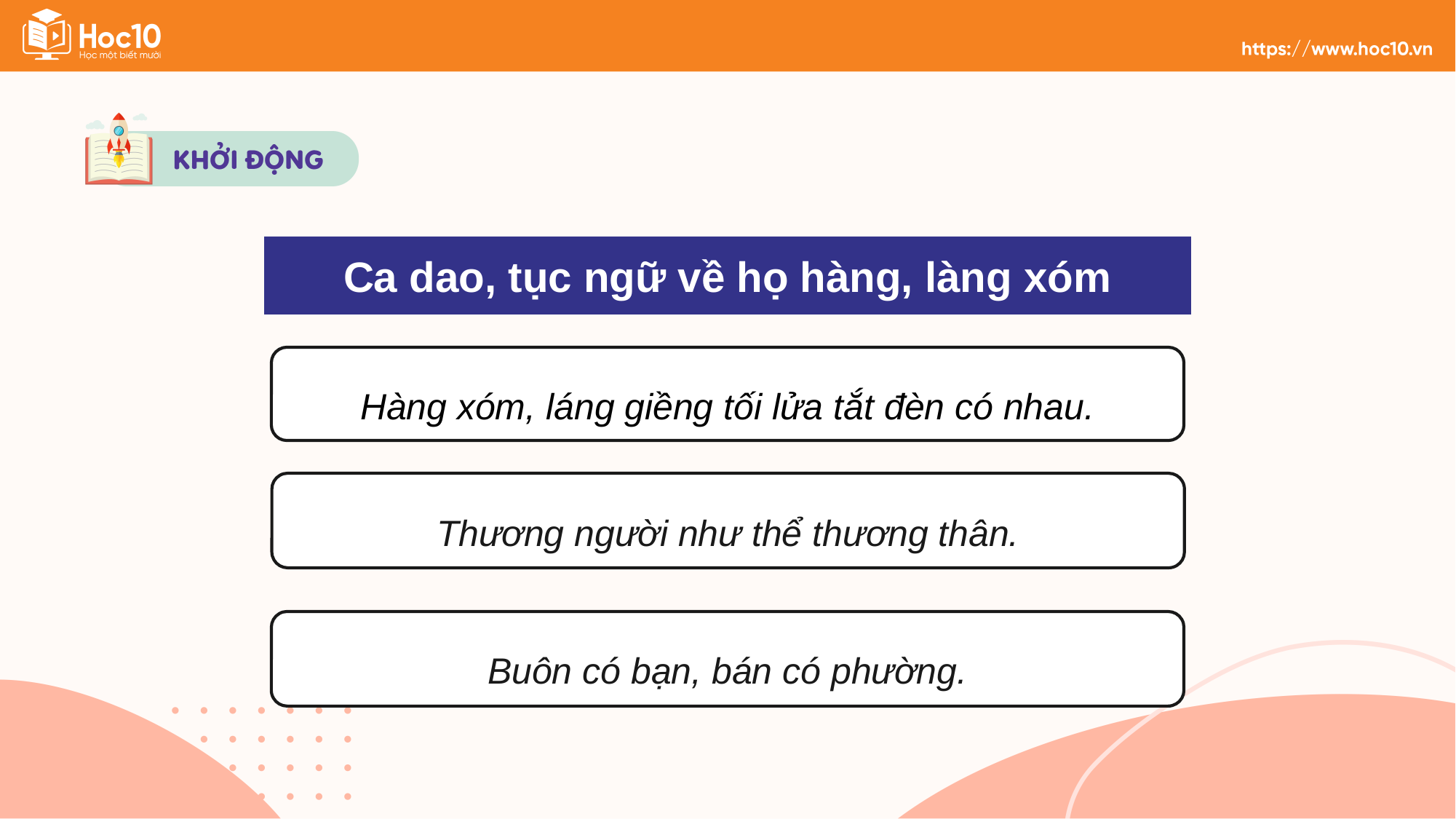

Ca dao, tục ngữ về họ hàng, làng xóm
Hàng xóm, láng giềng tối lửa tắt đèn có nhau.
Thương người như thể thương thân.
Buôn có bạn, bán có phường.